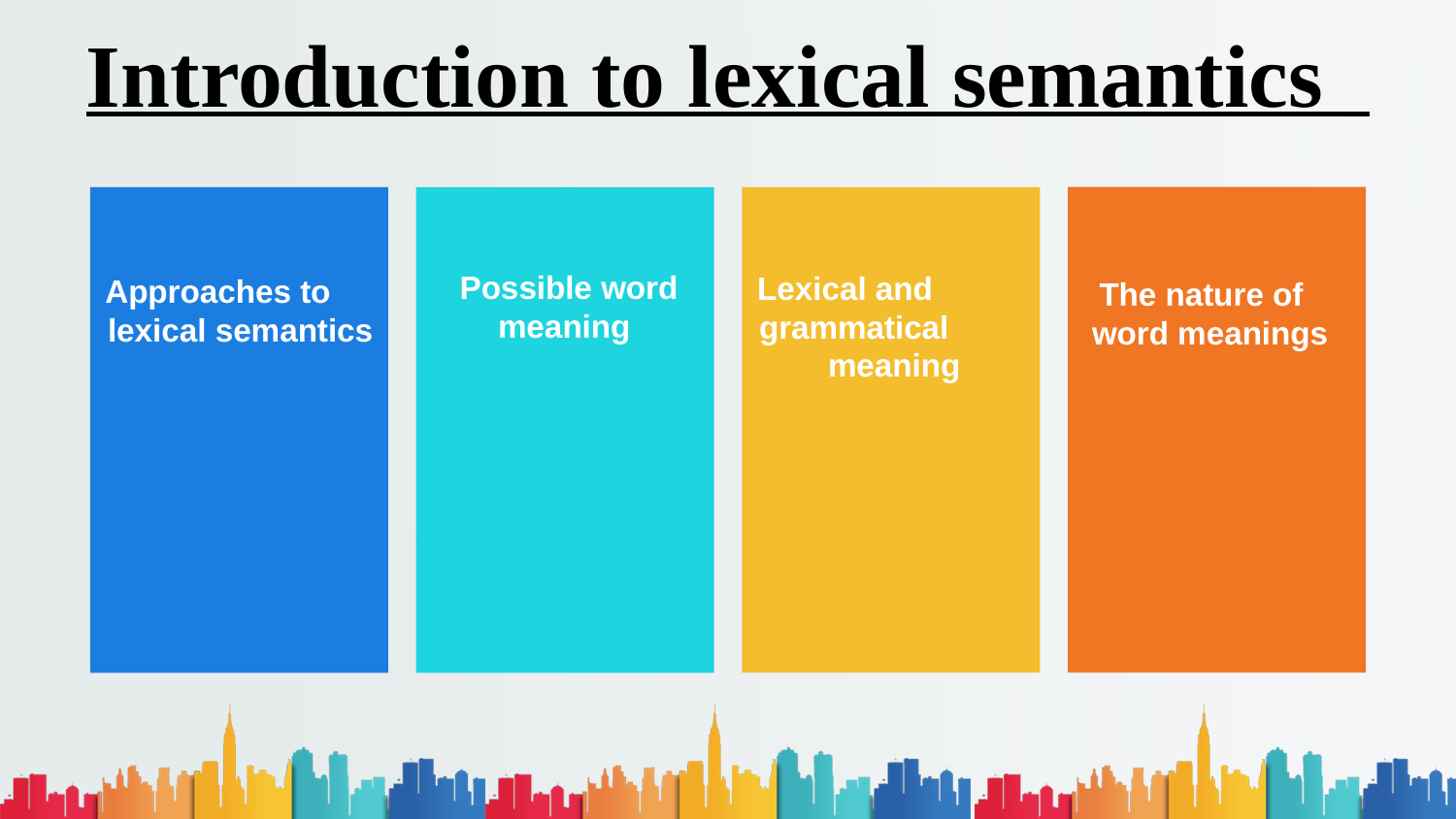

# Introduction to lexical semantics
 Possible word meaning
Approaches to      lexical semantics
Lexical and             grammatical           meaning
The nature of    word meanings